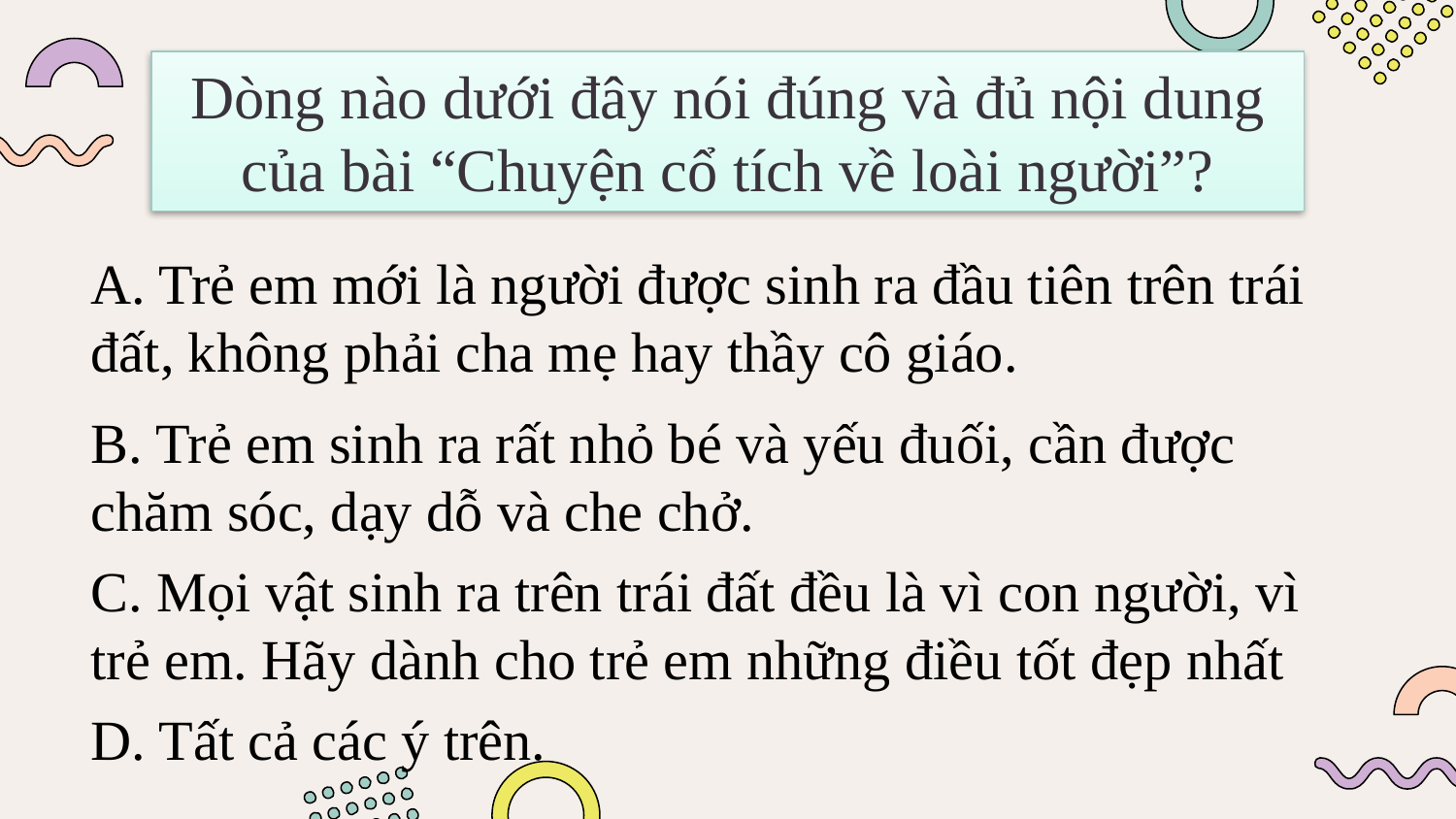

Dòng nào dưới đây nói đúng và đủ nội dung của bài “Chuyện cổ tích về loài người”?
A. Trẻ em mới là người được sinh ra đầu tiên trên trái đất, không phải cha mẹ hay thầy cô giáo.
B. Trẻ em sinh ra rất nhỏ bé và yếu đuối, cần được chăm sóc, dạy dỗ và che chở.
C. Mọi vật sinh ra trên trái đất đều là vì con người, vì trẻ em. Hãy dành cho trẻ em những điều tốt đẹp nhất
D. Tất cả các ý trên.